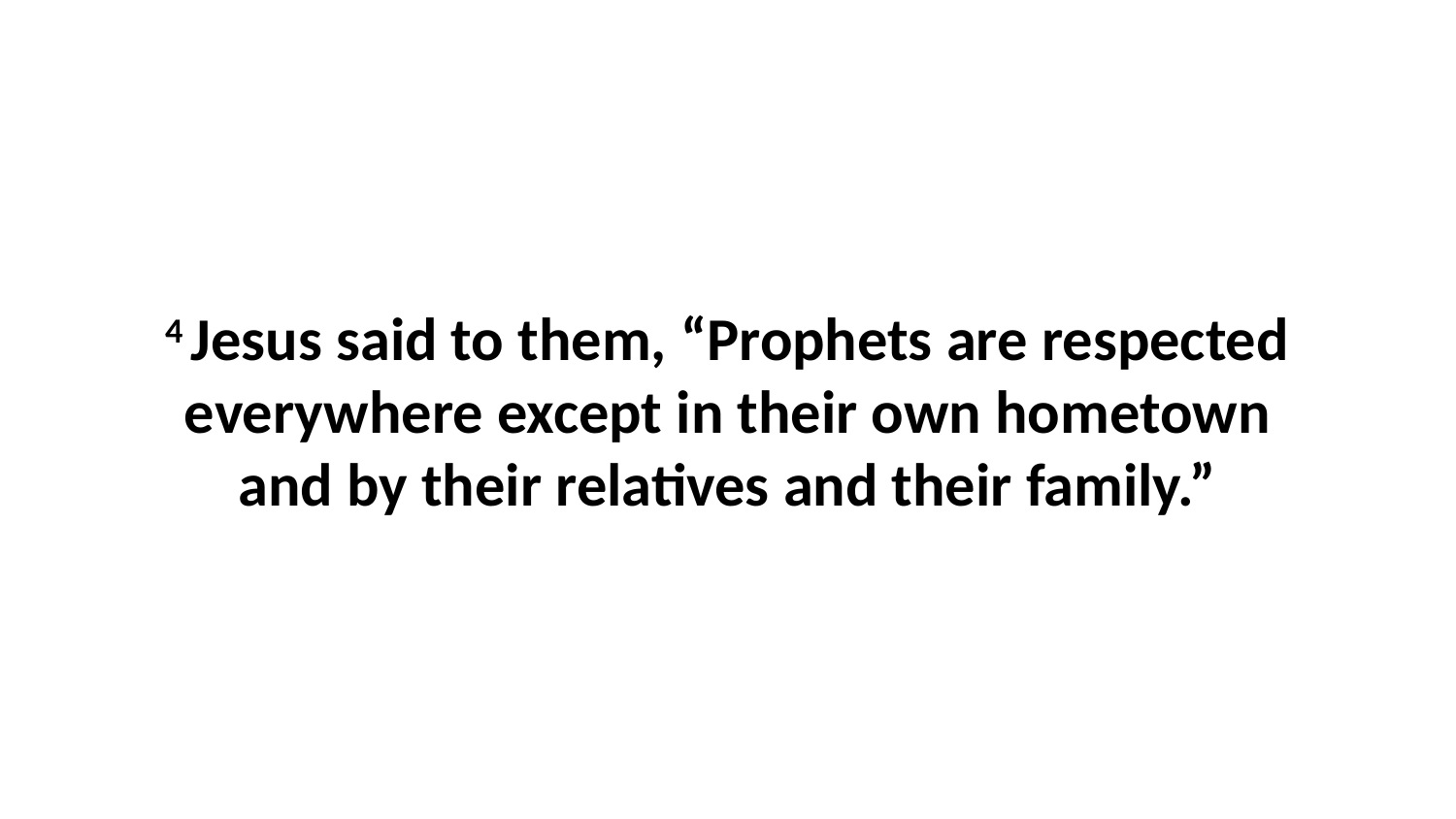

4 Jesus said to them, “Prophets are respected everywhere except in their own hometown and by their relatives and their family.”